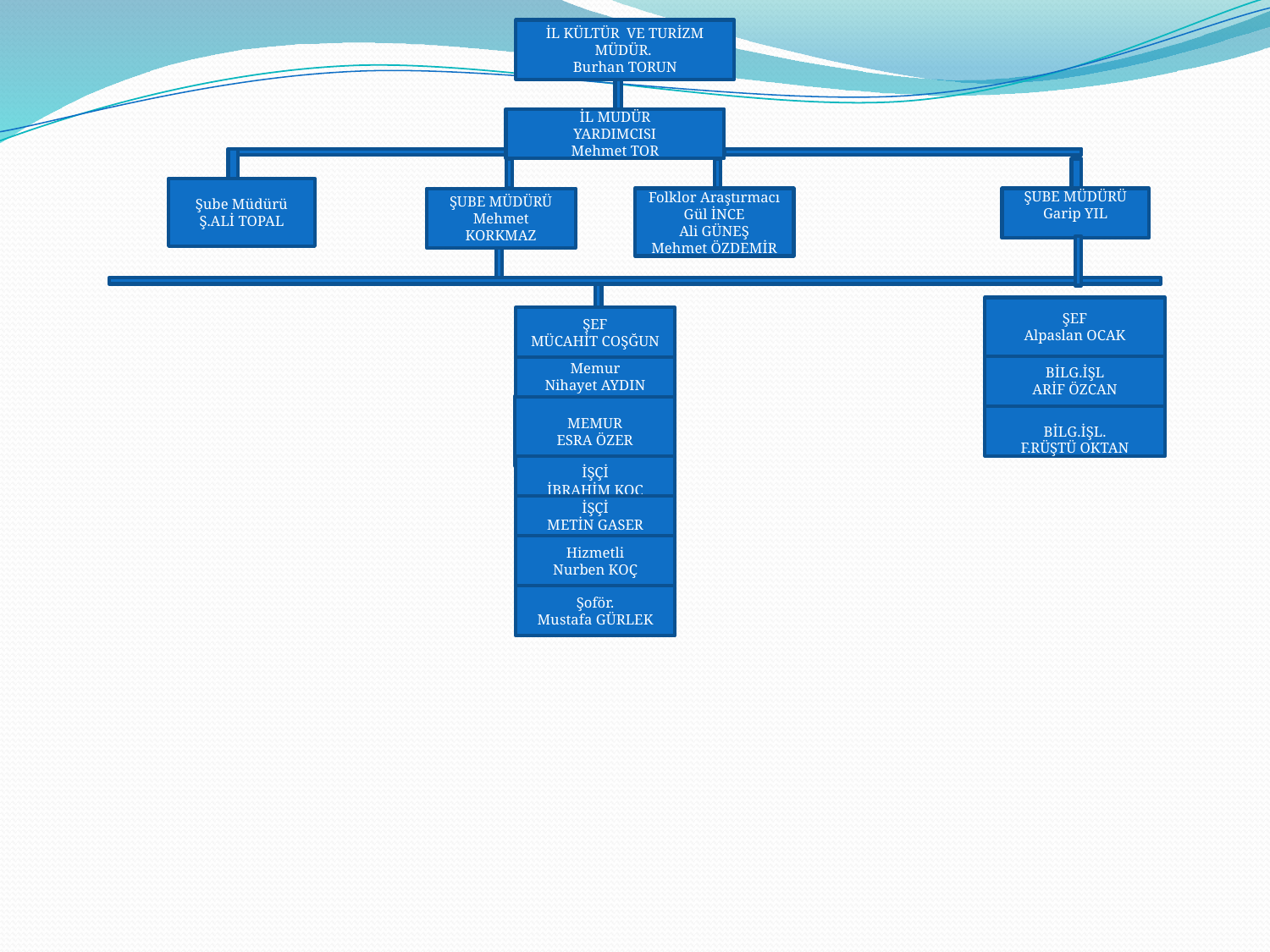

İL KÜLTÜR  VE TURİZM
MÜDÜR.
Burhan TORUN

İL MÜDÜR
YARDIMCISI
Mehmet TOR

Şube Müdürü
Ş.ALİ TOPAL
ŞUBE MÜDÜRÜ
Mehmet KORKMAZ
Folklor Araştırmacı
Gül İNCE
Ali GÜNEŞ
Mehmet ÖZDEMİR
ŞUBE MÜDÜRÜ
Garip YIL

ŞEF
Alpaslan OCAK
ŞEF
MÜCAHİT COŞĞUN
BİLG.İŞL
ARİF ÖZCAN
Memur
Nihayet AYDIN
MEMUR
ESRA ÖZER

BİLG.İŞL.
F.RÜŞTÜ OKTAN
İŞÇİ
İBRAHİM KOÇ
İŞÇİ
METİN GASER
Hizmetli
Nurben KOÇ
Şoför.
Mustafa GÜRLEK